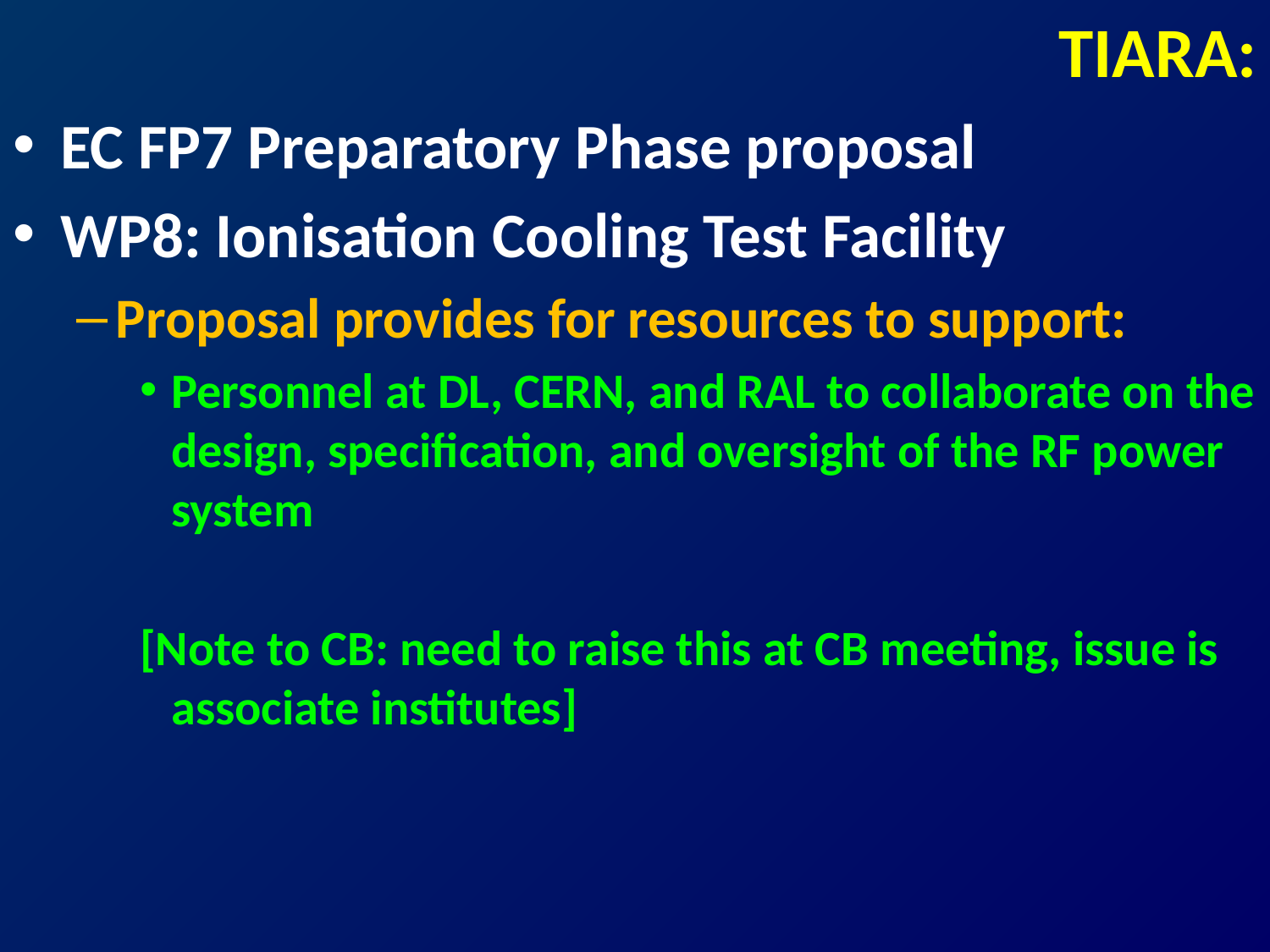

# TIARA:
EC FP7 Preparatory Phase proposal
WP8: Ionisation Cooling Test Facility
Proposal provides for resources to support:
Personnel at DL, CERN, and RAL to collaborate on the design, specification, and oversight of the RF power system

[Note to CB: need to raise this at CB meeting, issue is associate institutes]